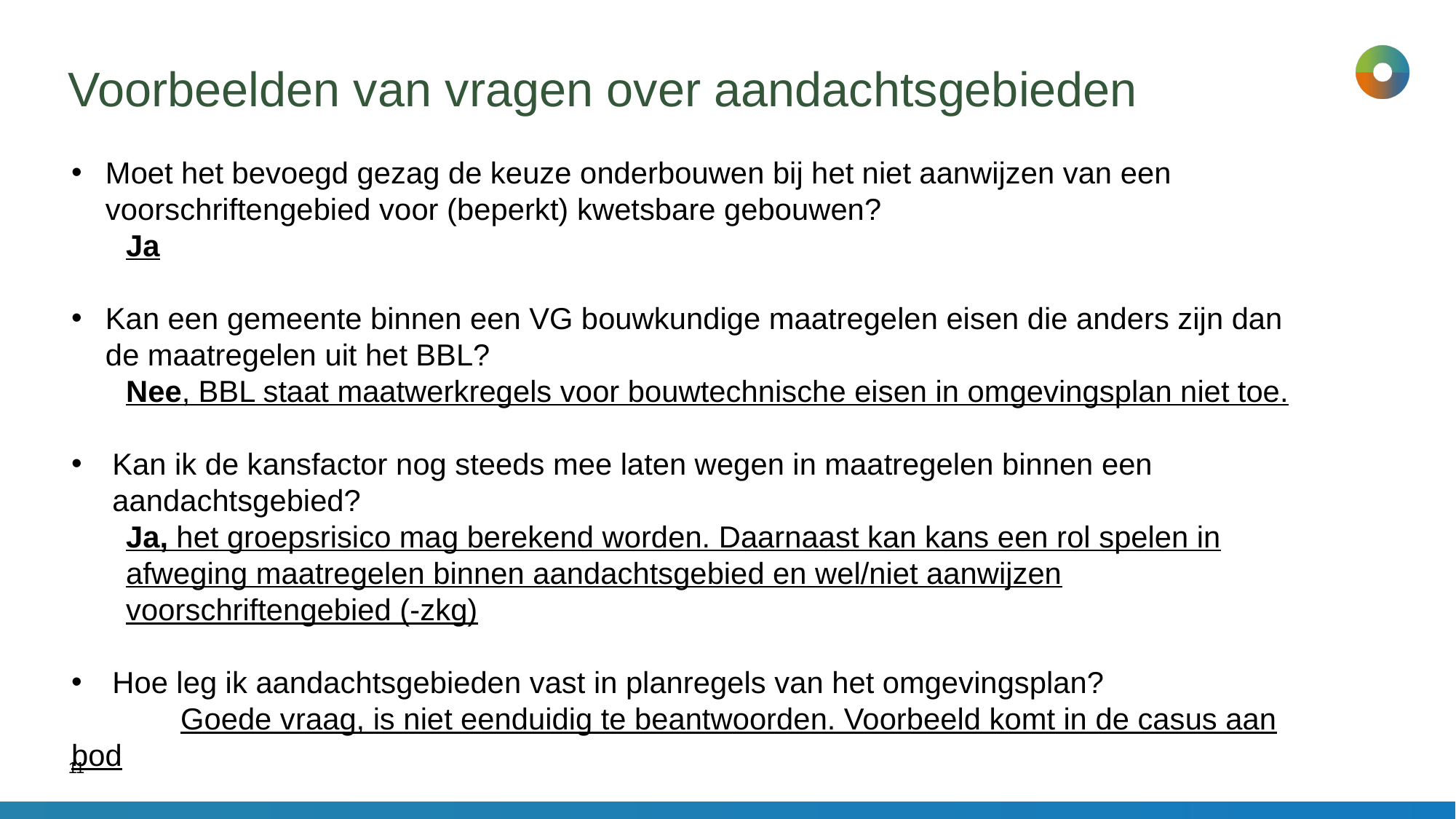

# Voorbeelden van vragen over aandachtsgebieden
Moet het bevoegd gezag de keuze onderbouwen bij het niet aanwijzen van een voorschriftengebied voor (beperkt) kwetsbare gebouwen?
Ja

Kan een gemeente binnen een VG bouwkundige maatregelen eisen die anders zijn dan de maatregelen uit het BBL?
Nee, BBL staat maatwerkregels voor bouwtechnische eisen in omgevingsplan niet toe.

Kan ik de kansfactor nog steeds mee laten wegen in maatregelen binnen een aandachtsgebied?
Ja, het groepsrisico mag berekend worden. Daarnaast kan kans een rol spelen in afweging maatregelen binnen aandachtsgebied en wel/niet aanwijzen voorschriftengebied (-zkg)

Hoe leg ik aandachtsgebieden vast in planregels van het omgevingsplan?
	Goede vraag, is niet eenduidig te beantwoorden. Voorbeeld komt in de casus aan bod
11